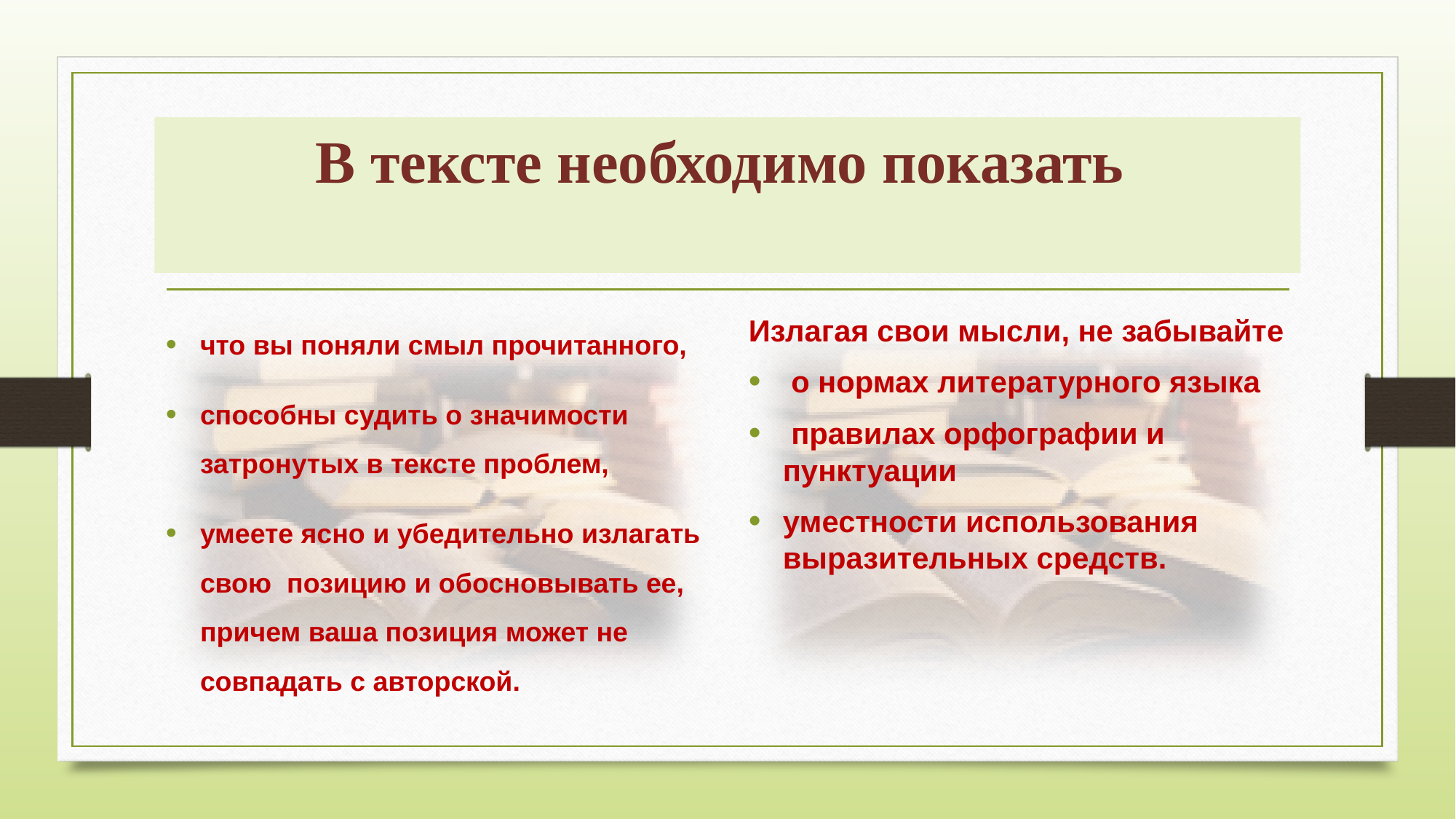

# В тексте необходимо показать
что вы поняли смыл прочитанного,
способны судить о значимости затронутых в тексте проблем,
умеете ясно и убедительно излагать свою  позицию и обосновывать ее, причем ваша позиция может не совпадать с авторской.

Излагая свои мысли, не забывайте
 о нормах литературного языка
 правилах орфографии и пунктуации
уместности использования выразительных средств.